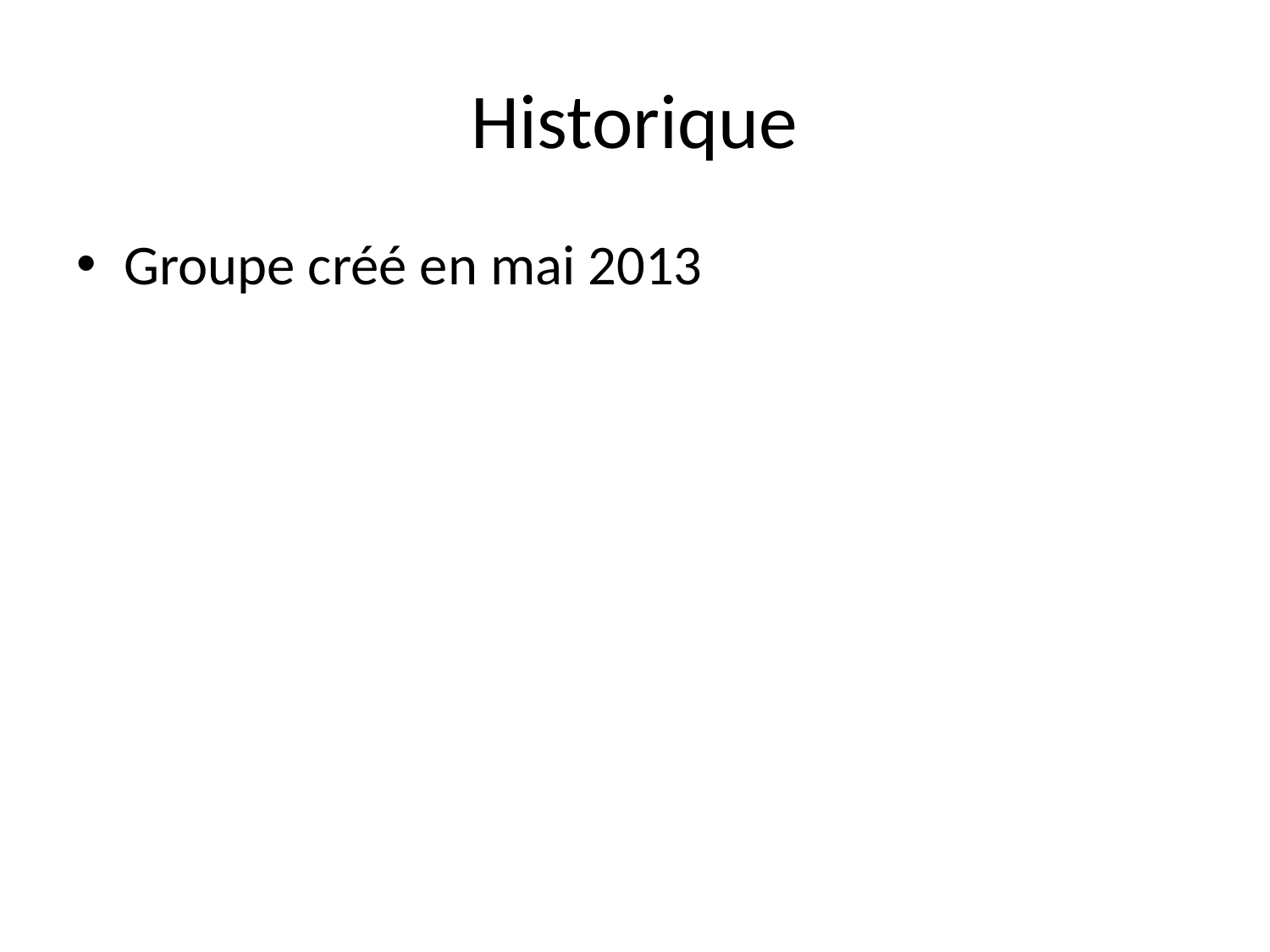

# Historique
Groupe créé en mai 2013